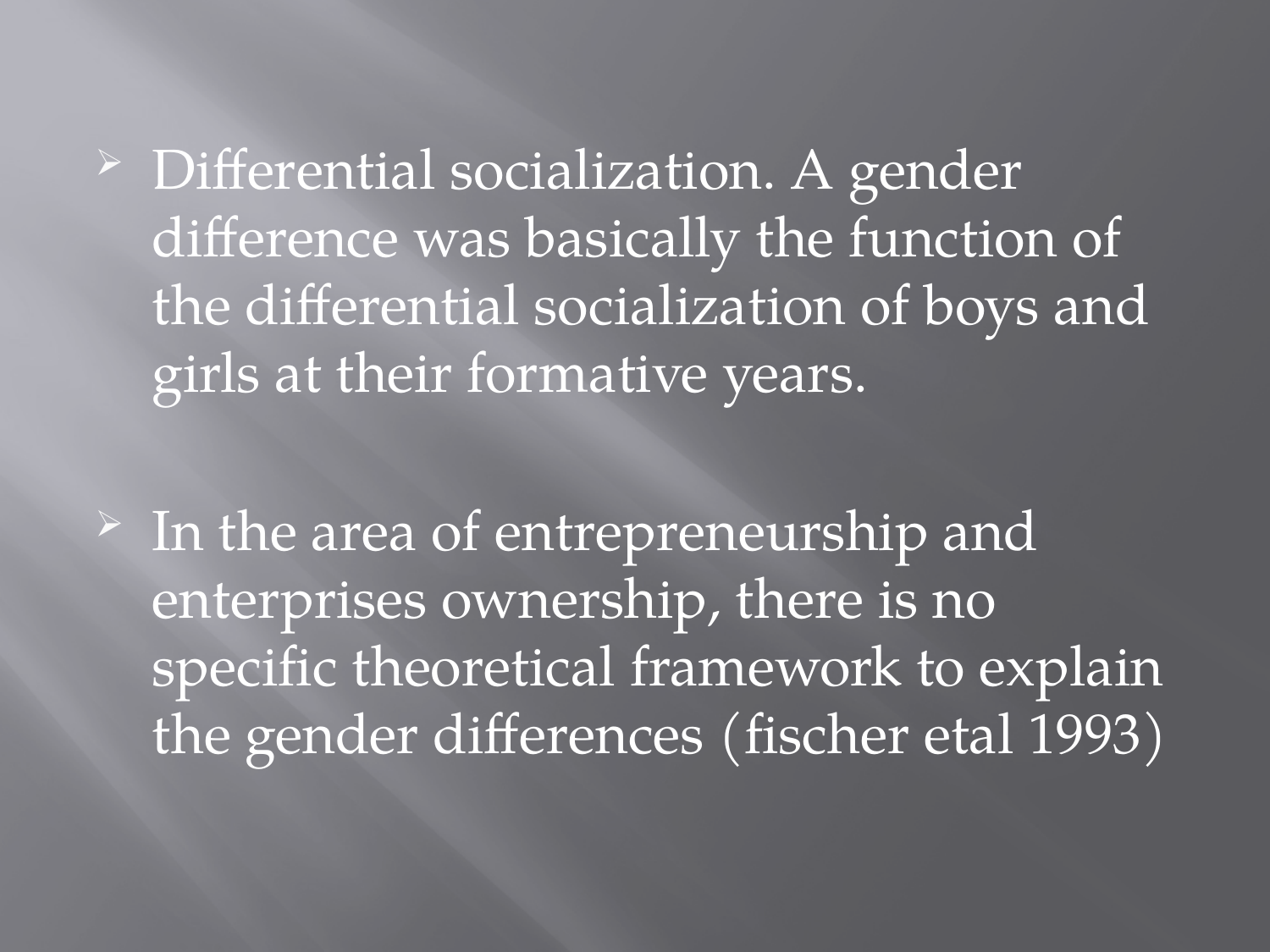

Differential socialization. A gender difference was basically the function of the differential socialization of boys and girls at their formative years.

In the area of entrepreneurship and enterprises ownership, there is no specific theoretical framework to explain the gender differences (fischer etal 1993)